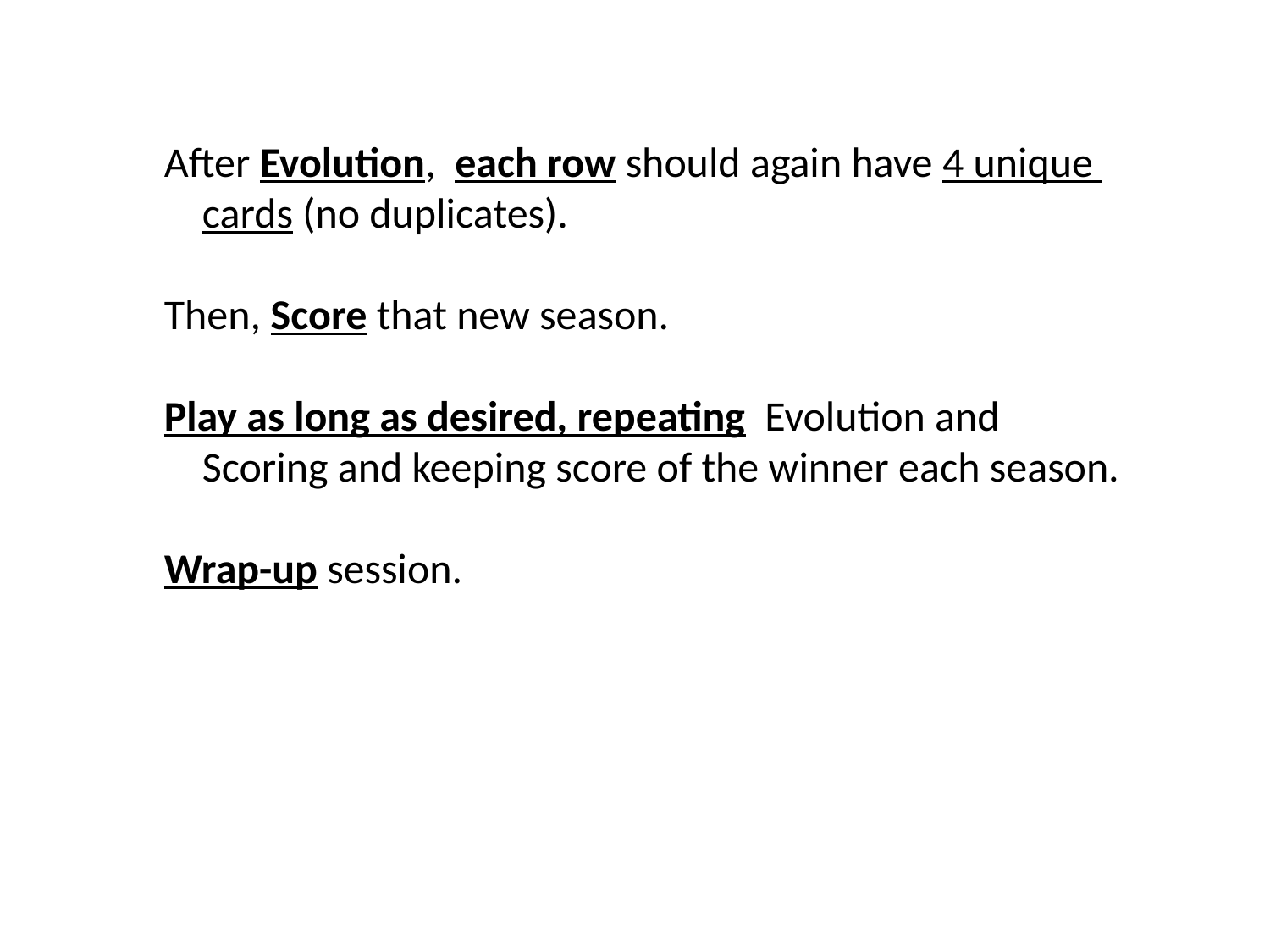

After Evolution,  each row should again have 4 unique
    cards (no duplicates).

Then, Score that new season.
Play as long as desired, repeating  Evolution and
    Scoring and keeping score of the winner each season.
Wrap-up session.